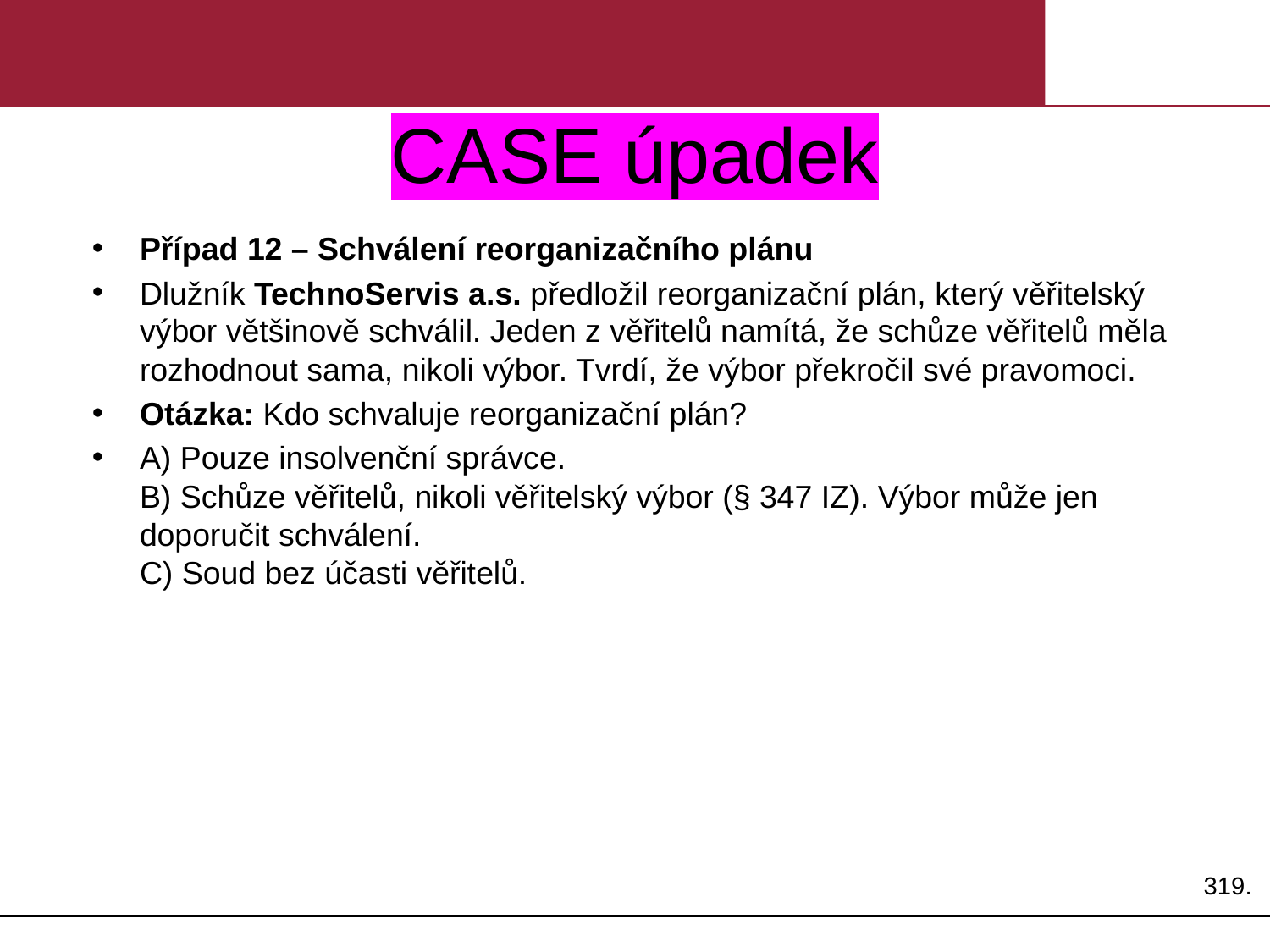

# CASE úpadek

Případ 12 – Schválení reorganizačního plánu
Dlužník TechnoServis a.s. předložil reorganizační plán, který věřitelský výbor většinově schválil. Jeden z věřitelů namítá, že schůze věřitelů měla rozhodnout sama, nikoli výbor. Tvrdí, že výbor překročil své pravomoci.
Otázka: Kdo schvaluje reorganizační plán?
A) Pouze insolvenční správce.
B) Schůze věřitelů, nikoli věřitelský výbor (§ 347 IZ). Výbor může jen doporučit schválení.
C) Soud bez účasti věřitelů.

319.